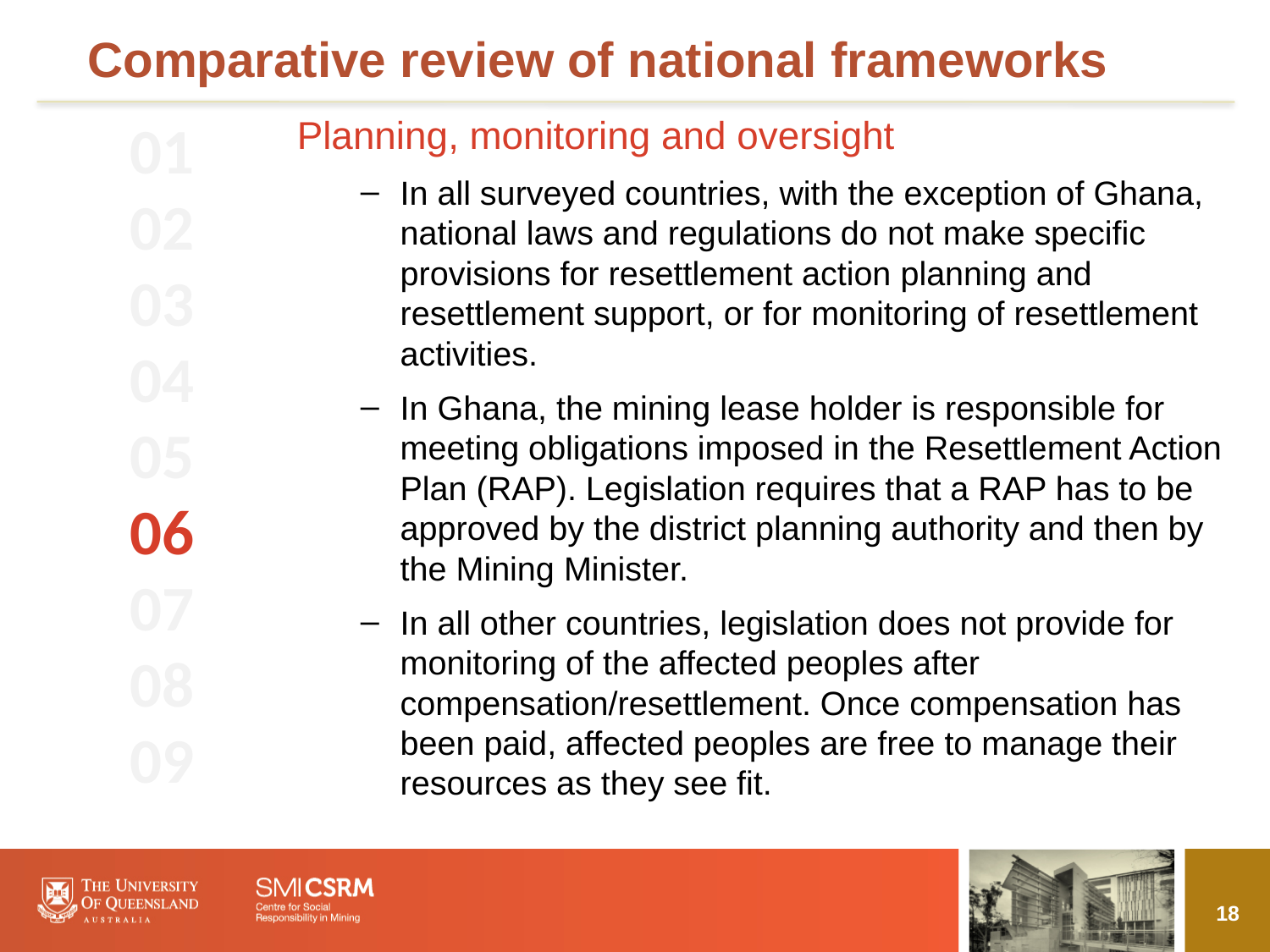

# Comparative review of national frameworks
01
02
03
04
05
06
07
08
09
Planning, monitoring and oversight
In all surveyed countries, with the exception of Ghana, national laws and regulations do not make specific provisions for resettlement action planning and resettlement support, or for monitoring of resettlement activities.
In Ghana, the mining lease holder is responsible for meeting obligations imposed in the Resettlement Action Plan (RAP). Legislation requires that a RAP has to be approved by the district planning authority and then by the Mining Minister.
In all other countries, legislation does not provide for monitoring of the affected peoples after compensation/resettlement. Once compensation has been paid, affected peoples are free to manage their resources as they see fit.